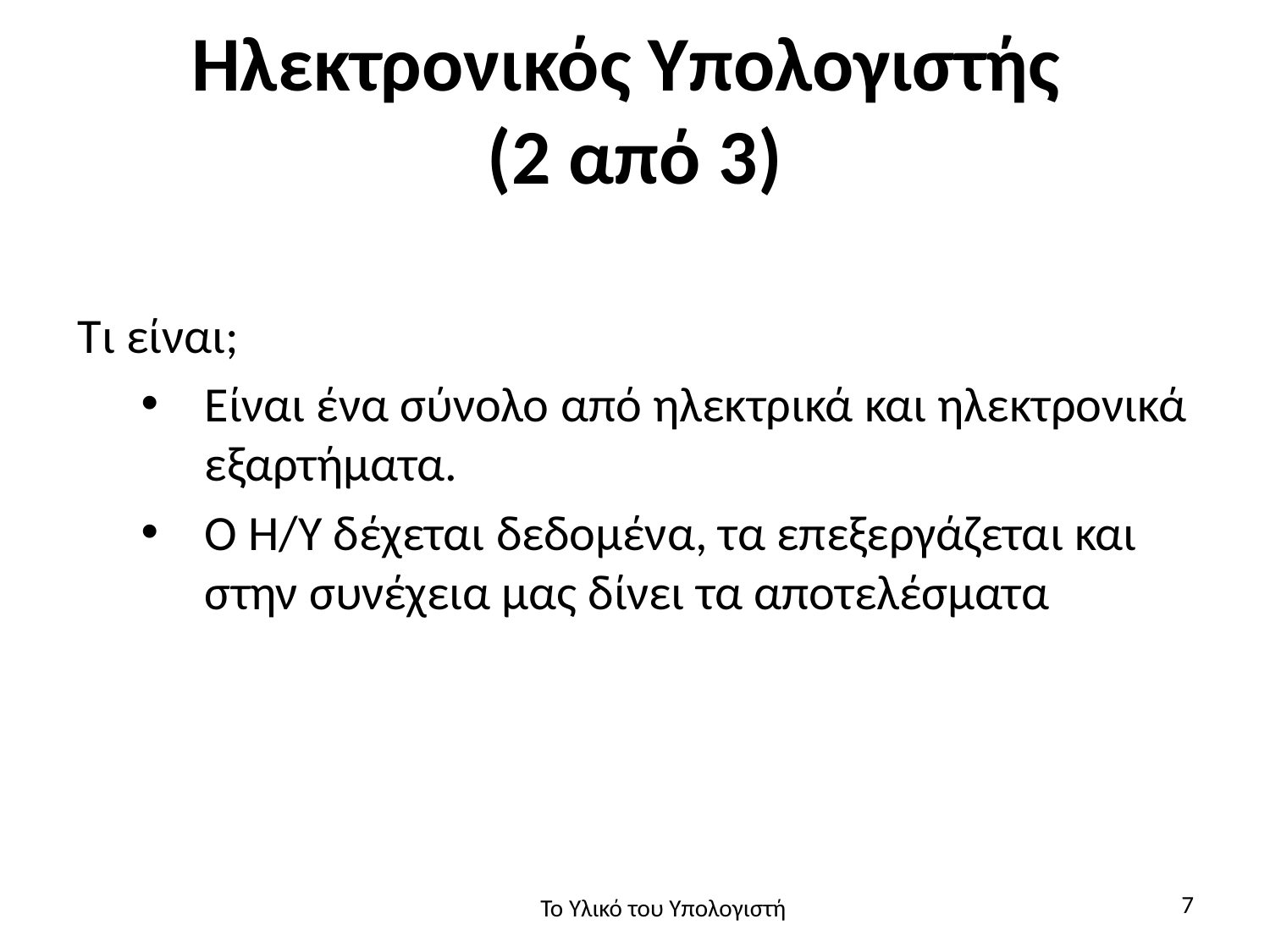

# Ηλεκτρονικός Υπολογιστής (2 από 3)
Τι είναι;
Είναι ένα σύνολο από ηλεκτρικά και ηλεκτρονικά εξαρτήματα.
Ο Η/Υ δέχεται δεδομένα, τα επεξεργάζεται και στην συνέχεια μας δίνει τα αποτελέσματα
7
Το Υλικό του Υπολογιστή